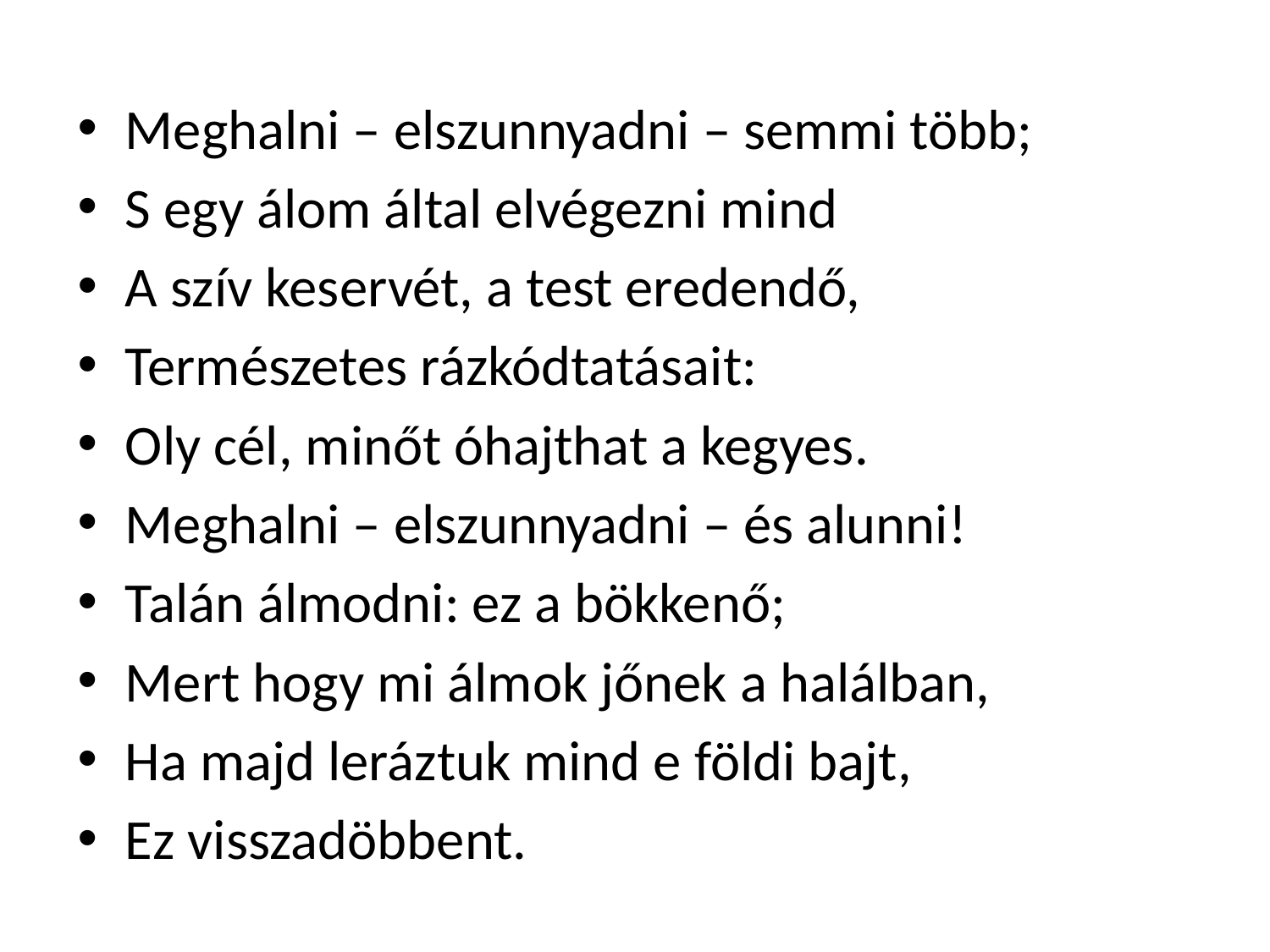

#
Meghalni – elszunnyadni – semmi több;
S egy álom által elvégezni mind
A szív keservét, a test eredendő,
Természetes rázkódtatásait:
Oly cél, minőt óhajthat a kegyes.
Meghalni – elszunnyadni – és alunni!
Talán álmodni: ez a bökkenő;
Mert hogy mi álmok jőnek a halálban,
Ha majd leráztuk mind e földi bajt,
Ez visszadöbbent.